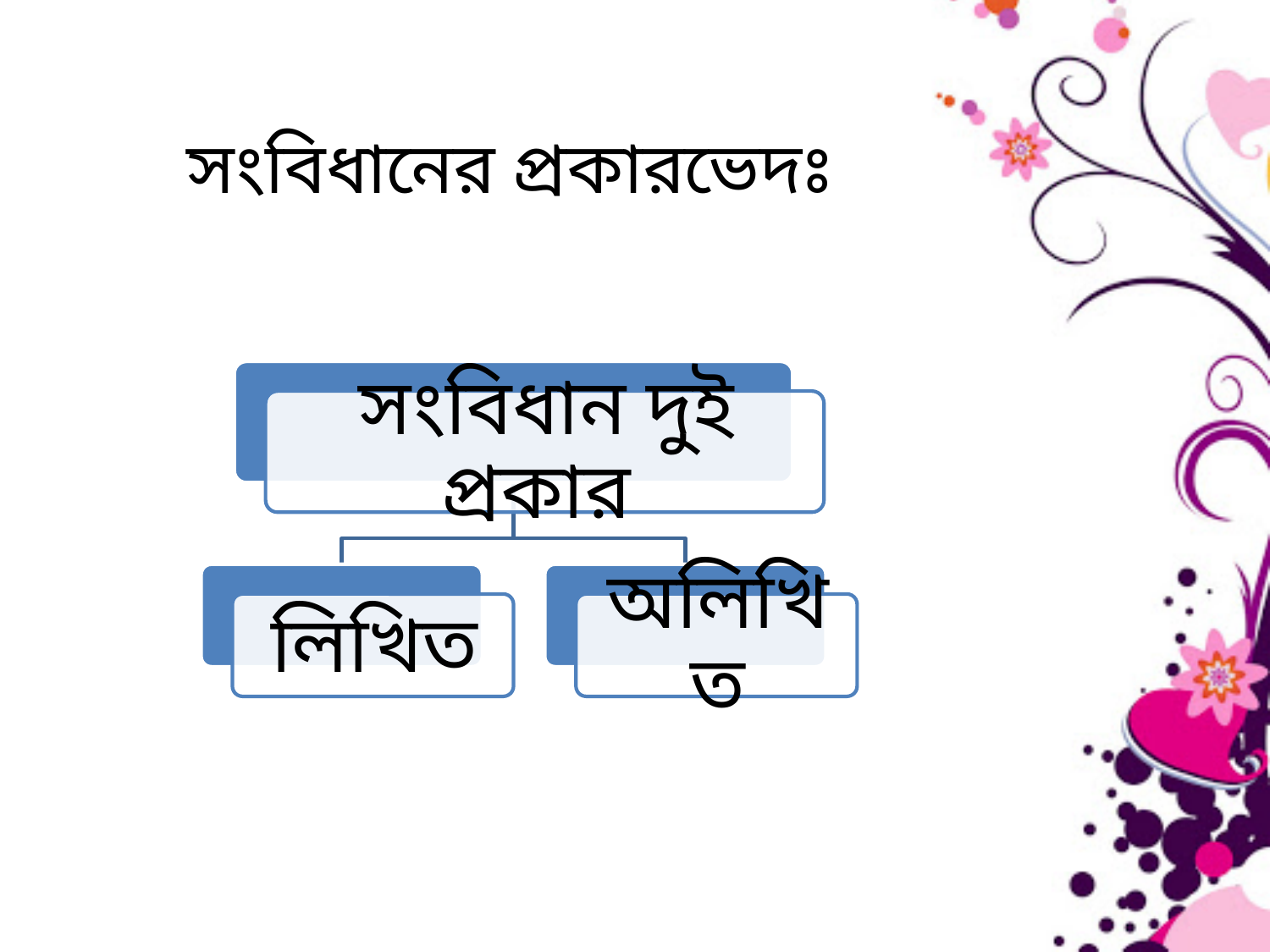

সংবিধানের প্রকারভেদঃ
সংবিধান দুই প্রকার
লিখিত
অলিখিত